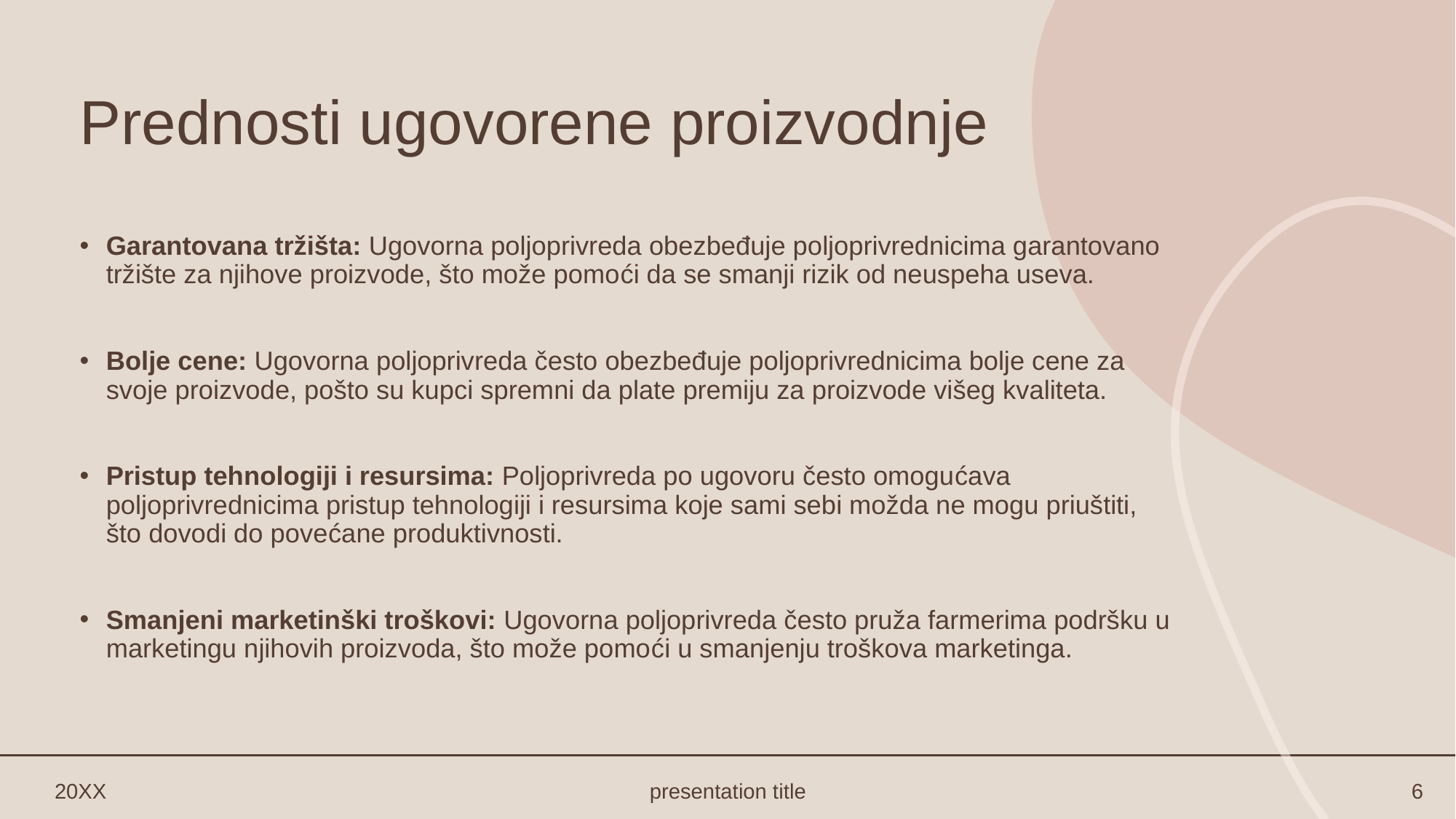

# Prednosti ugovorene proizvodnje
Garantovana tržišta: Ugovorna poljoprivreda obezbeđuje poljoprivrednicima garantovano tržište za njihove proizvode, što može pomoći da se smanji rizik od neuspeha useva.

Bolje cene: Ugovorna poljoprivreda često obezbeđuje poljoprivrednicima bolje cene za svoje proizvode, pošto su kupci spremni da plate premiju za proizvode višeg kvaliteta.

Pristup tehnologiji i resursima: Poljoprivreda po ugovoru često omogućava poljoprivrednicima pristup tehnologiji i resursima koje sami sebi možda ne mogu priuštiti, što dovodi do povećane produktivnosti.

Smanjeni marketinški troškovi: Ugovorna poljoprivreda često pruža farmerima podršku u marketingu njihovih proizvoda, što može pomoći u smanjenju troškova marketinga.

20XX
presentation title
6